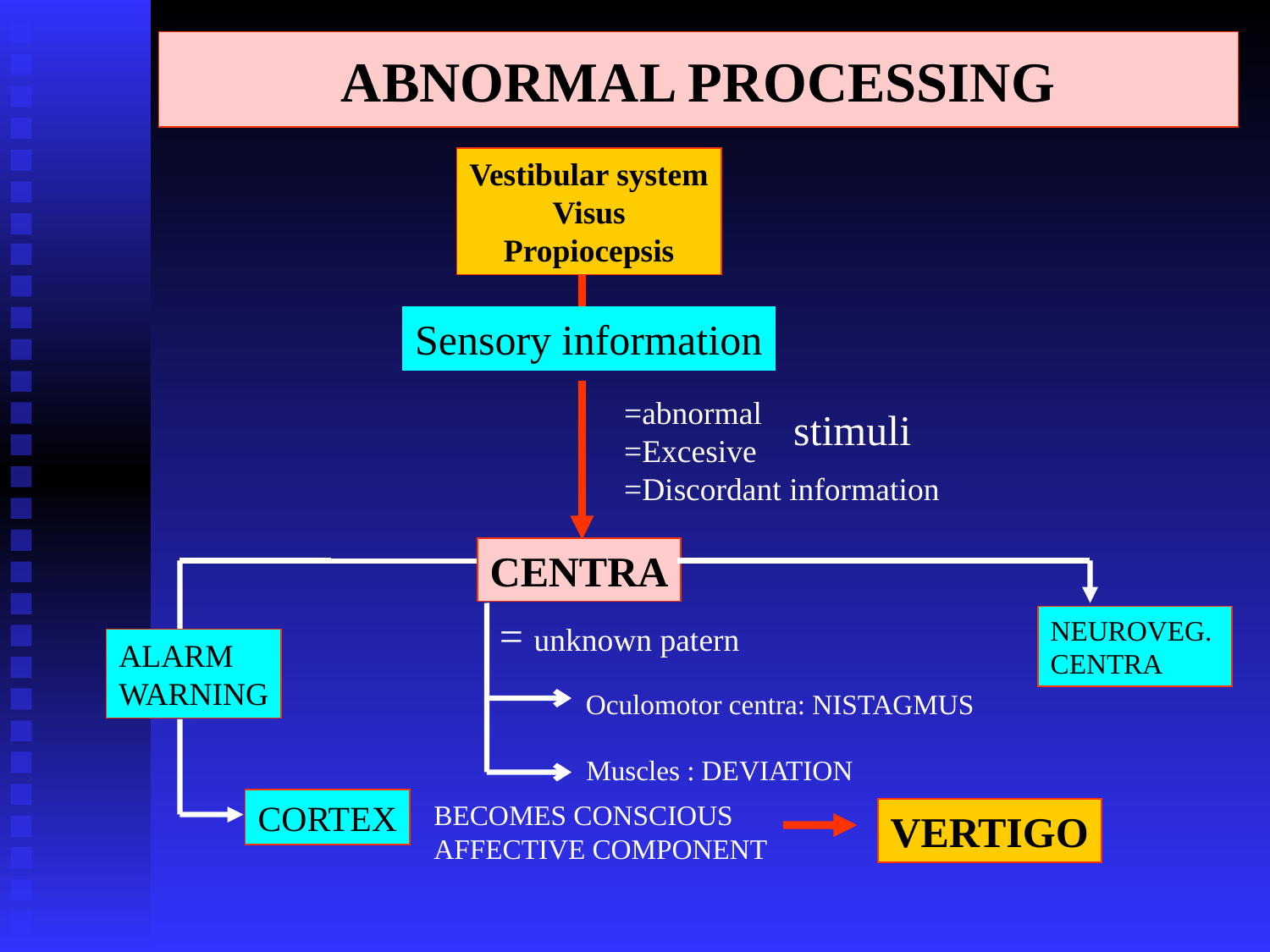

# ABNORMAL PROCESSING
Vestibular system
Visus
Propiocepsis

Sensory information

=abnormal
=Excesive
=Discordant information
  stimuli
CENTRA

= unknown patern
NEUROVEG.
CENTRA
ALARM
WARNING
Oculomotor centra: NISTAGMUS

Muscles : DEVIATION

CORTEX
BECOMES CONSCIOUS
AFFECTIVE COMPONENT
VERTIGO